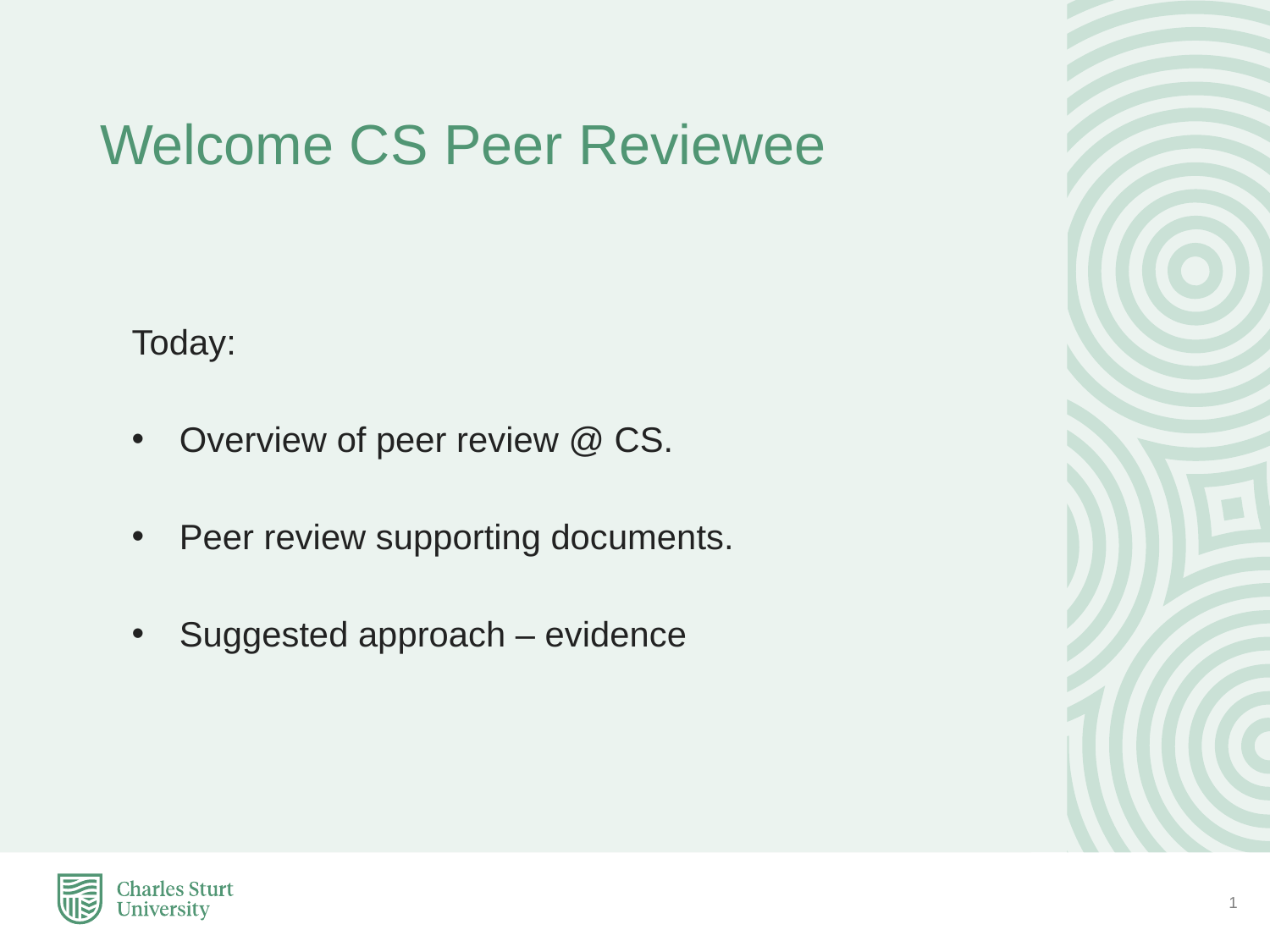

# Welcome CS Peer Reviewee
Today:

Overview of peer review @ CS.

Peer review supporting documents.

Suggested approach – evidence

1